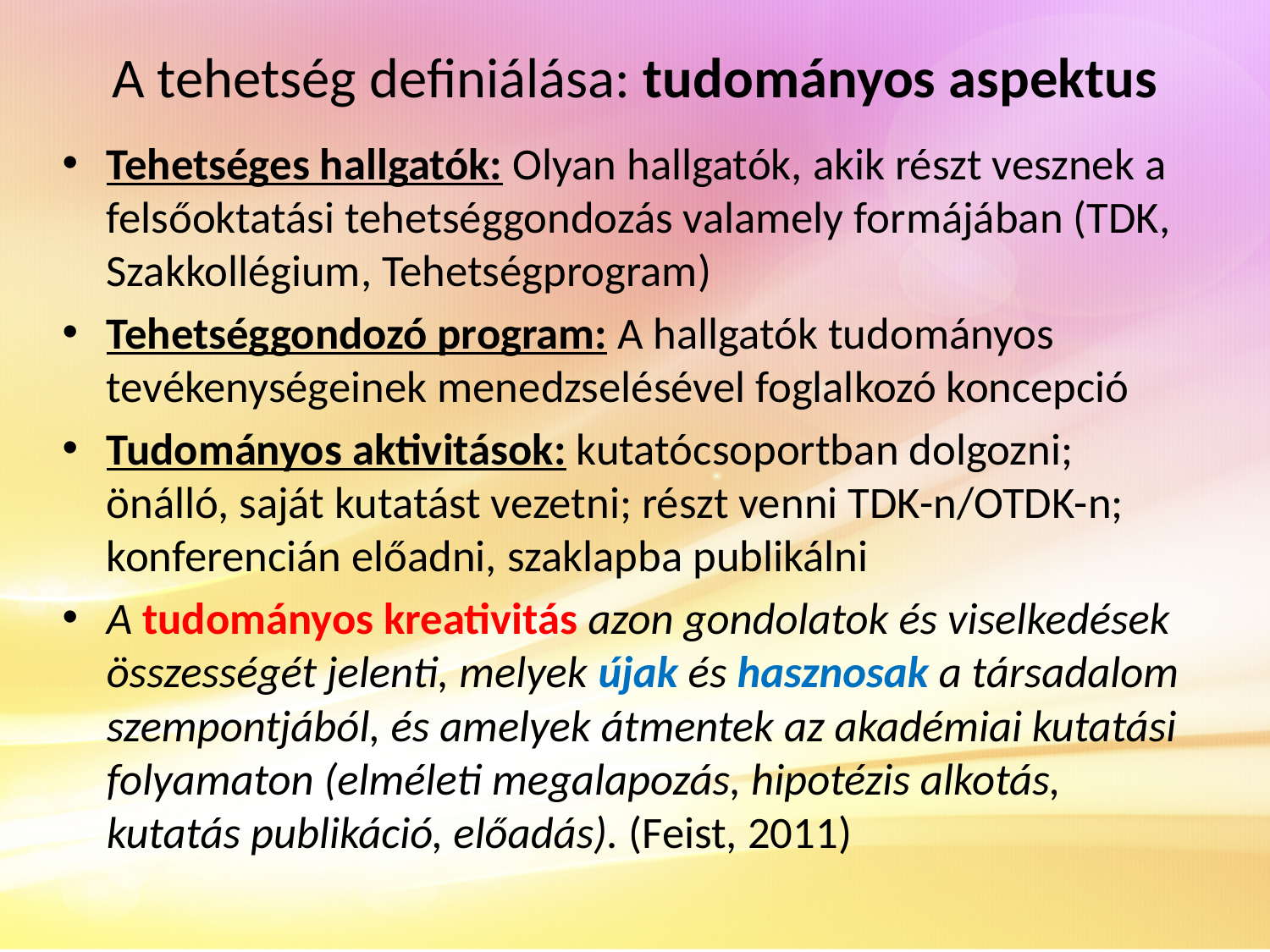

# A tehetség definiálása: tudományos aspektus
Tehetséges hallgatók: Olyan hallgatók, akik részt vesznek a felsőoktatási tehetséggondozás valamely formájában (TDK, Szakkollégium, Tehetségprogram)
Tehetséggondozó program: A hallgatók tudományos tevékenységeinek menedzselésével foglalkozó koncepció
Tudományos aktivitások: kutatócsoportban dolgozni; önálló, saját kutatást vezetni; részt venni TDK-n/OTDK-n; konferencián előadni, szaklapba publikálni
A tudományos kreativitás azon gondolatok és viselkedések összességét jelenti, melyek újak és hasznosak a társadalom szempontjából, és amelyek átmentek az akadémiai kutatási folyamaton (elméleti megalapozás, hipotézis alkotás, kutatás publikáció, előadás). (Feist, 2011)